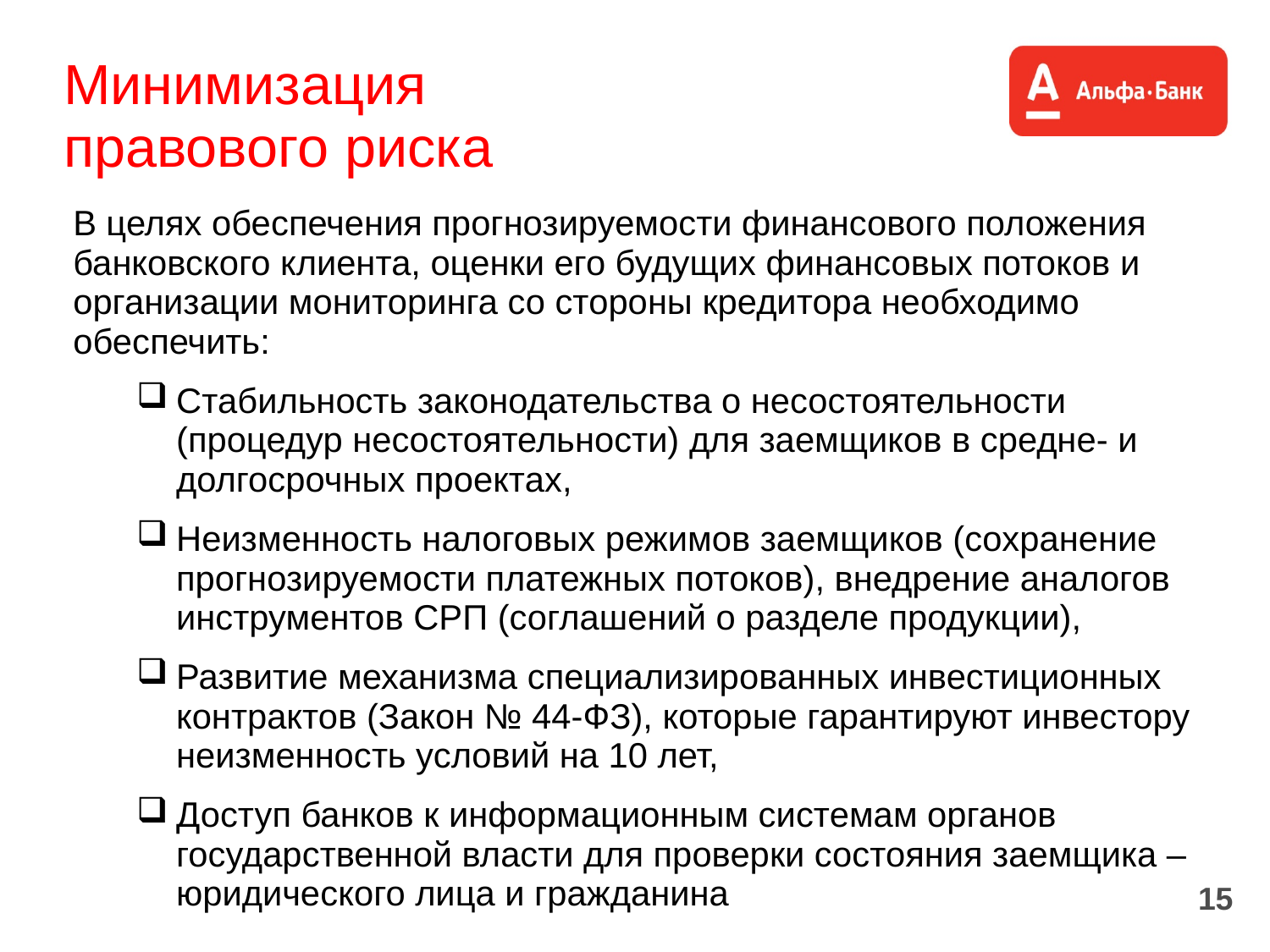

# Минимизация правового риска
В целях обеспечения прогнозируемости финансового положения банковского клиента, оценки его будущих финансовых потоков и организации мониторинга со стороны кредитора необходимо обеспечить:
Стабильность законодательства о несостоятельности (процедур несостоятельности) для заемщиков в средне- и долгосрочных проектах,
Неизменность налоговых режимов заемщиков (сохранение прогнозируемости платежных потоков), внедрение аналогов инструментов СРП (соглашений о разделе продукции),
Развитие механизма специализированных инвестиционных контрактов (Закон № 44-ФЗ), которые гарантируют инвестору неизменность условий на 10 лет,
Доступ банков к информационным системам органов государственной власти для проверки состояния заемщика – юридического лица и гражданина
15